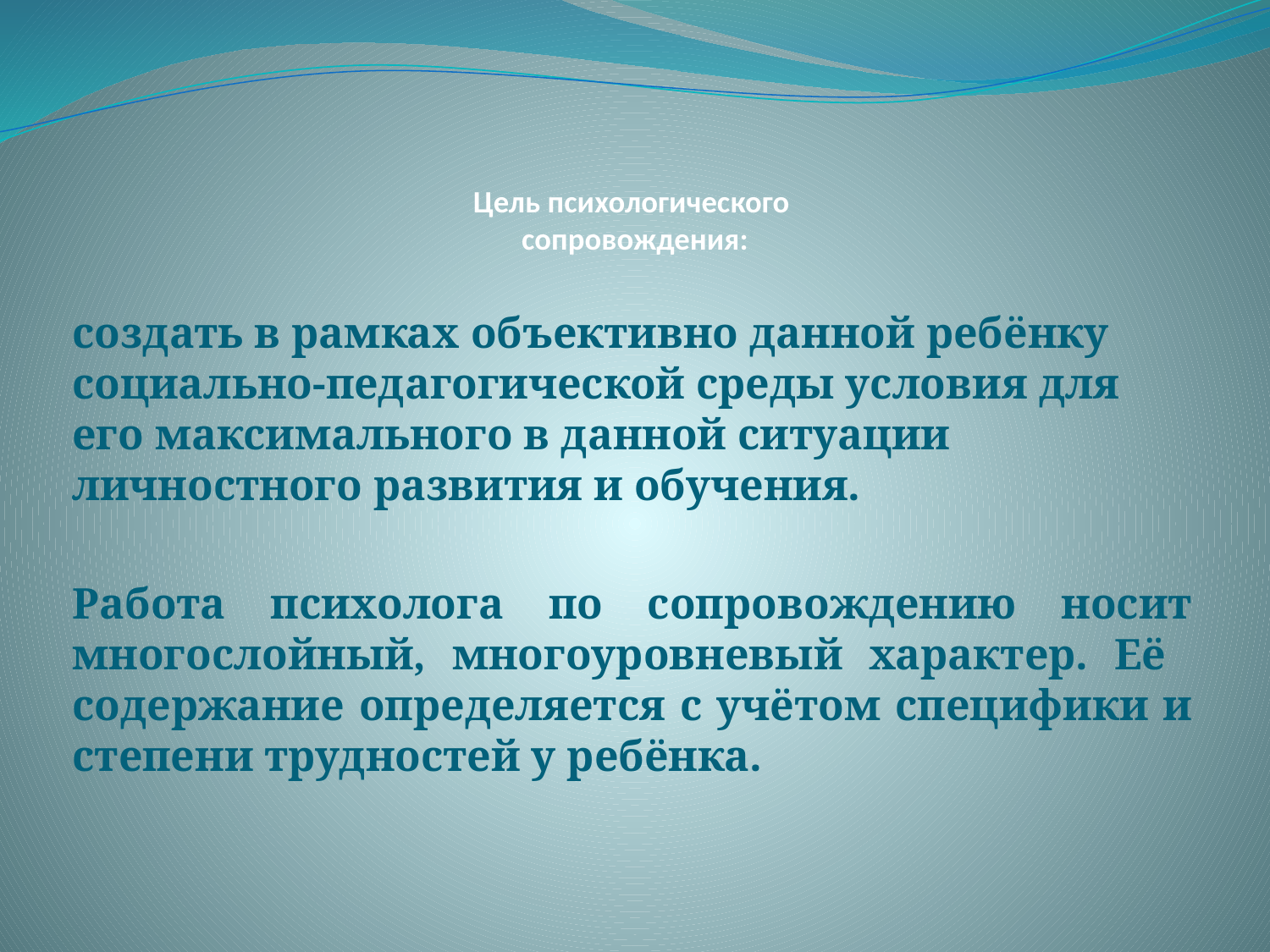

# Цель психологического сопровождения:
создать в рамках объективно данной ребёнку социально-педагогической среды условия для его максимального в данной ситуации личностного развития и обучения.

Работа психолога по сопровождению носит многослойный, многоуровневый характер. Её  содержание определяется с учётом специфики и степени трудностей у ребёнка.